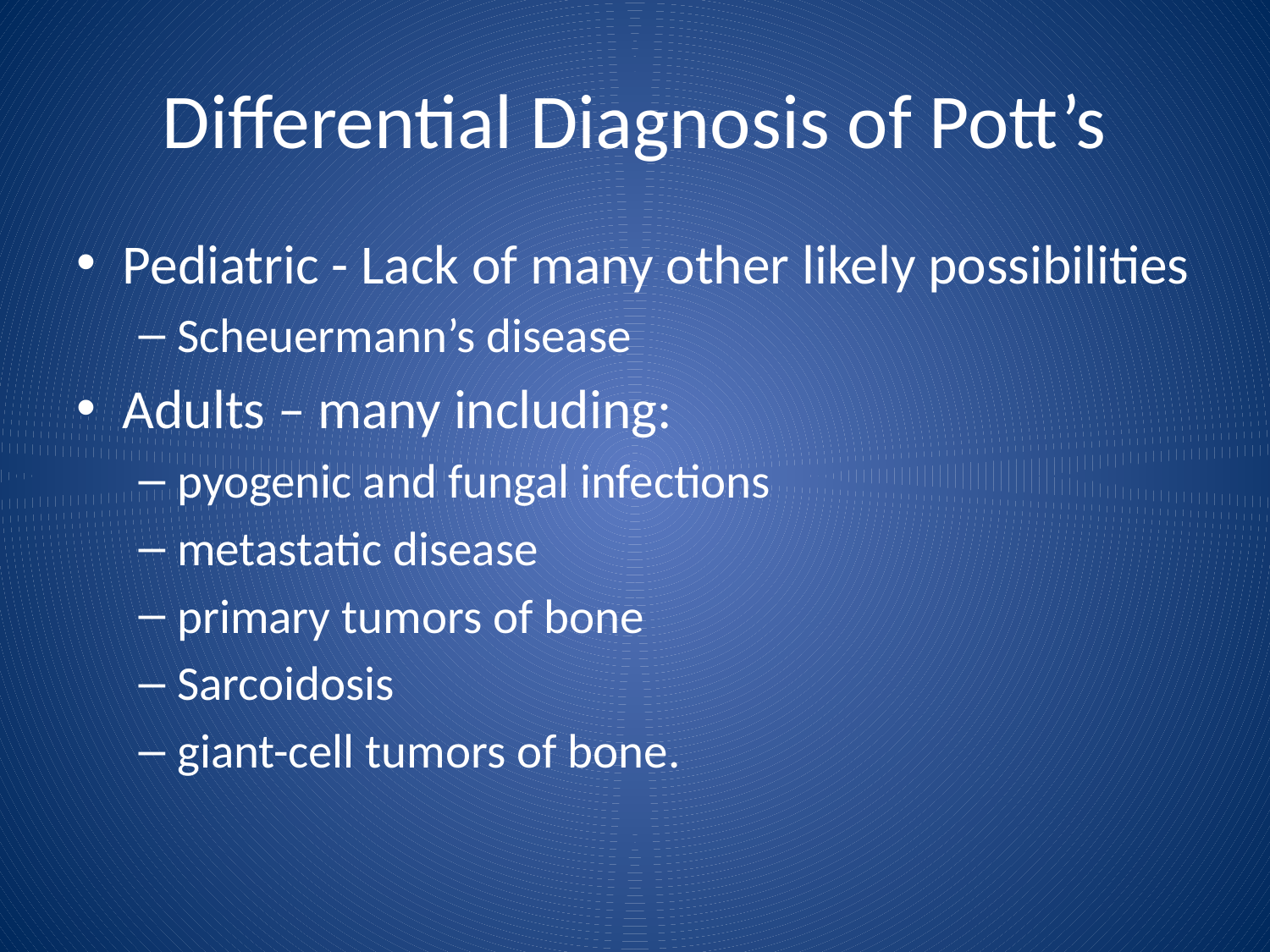

# Differential Diagnosis of Pott’s
Pediatric - Lack of many other likely possibilities
Scheuermann’s disease
Adults – many including:
pyogenic and fungal infections
metastatic disease
primary tumors of bone
Sarcoidosis
giant-cell tumors of bone.